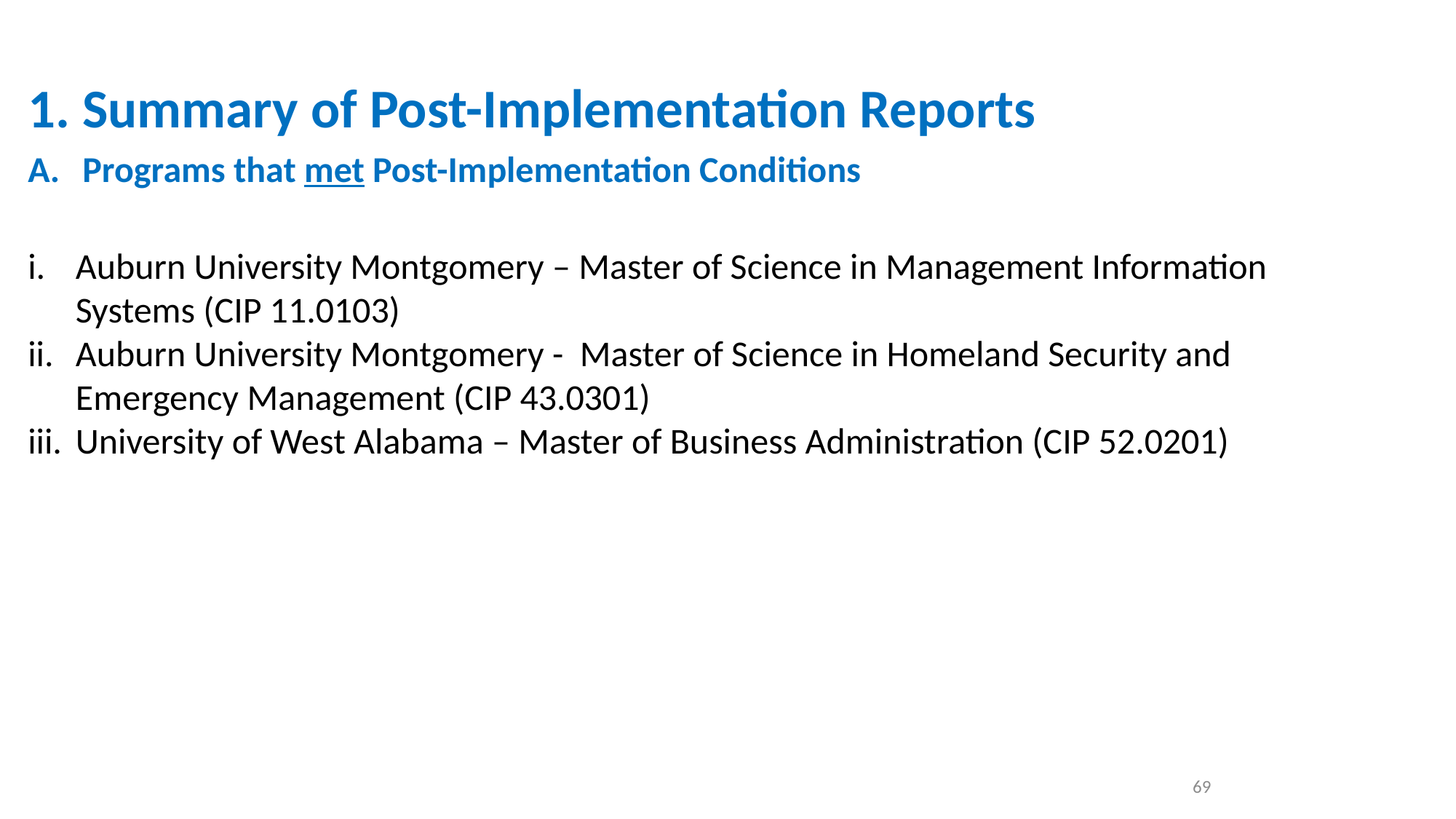

1.	Summary of Post-Implementation Reports
A.	Programs that met Post-Implementation Conditions

Auburn University Montgomery – Master of Science in Management Information Systems (CIP 11.0103)
Auburn University Montgomery -  Master of Science in Homeland Security and Emergency Management (CIP 43.0301)
University of West Alabama – Master of Business Administration (CIP 52.0201)

69